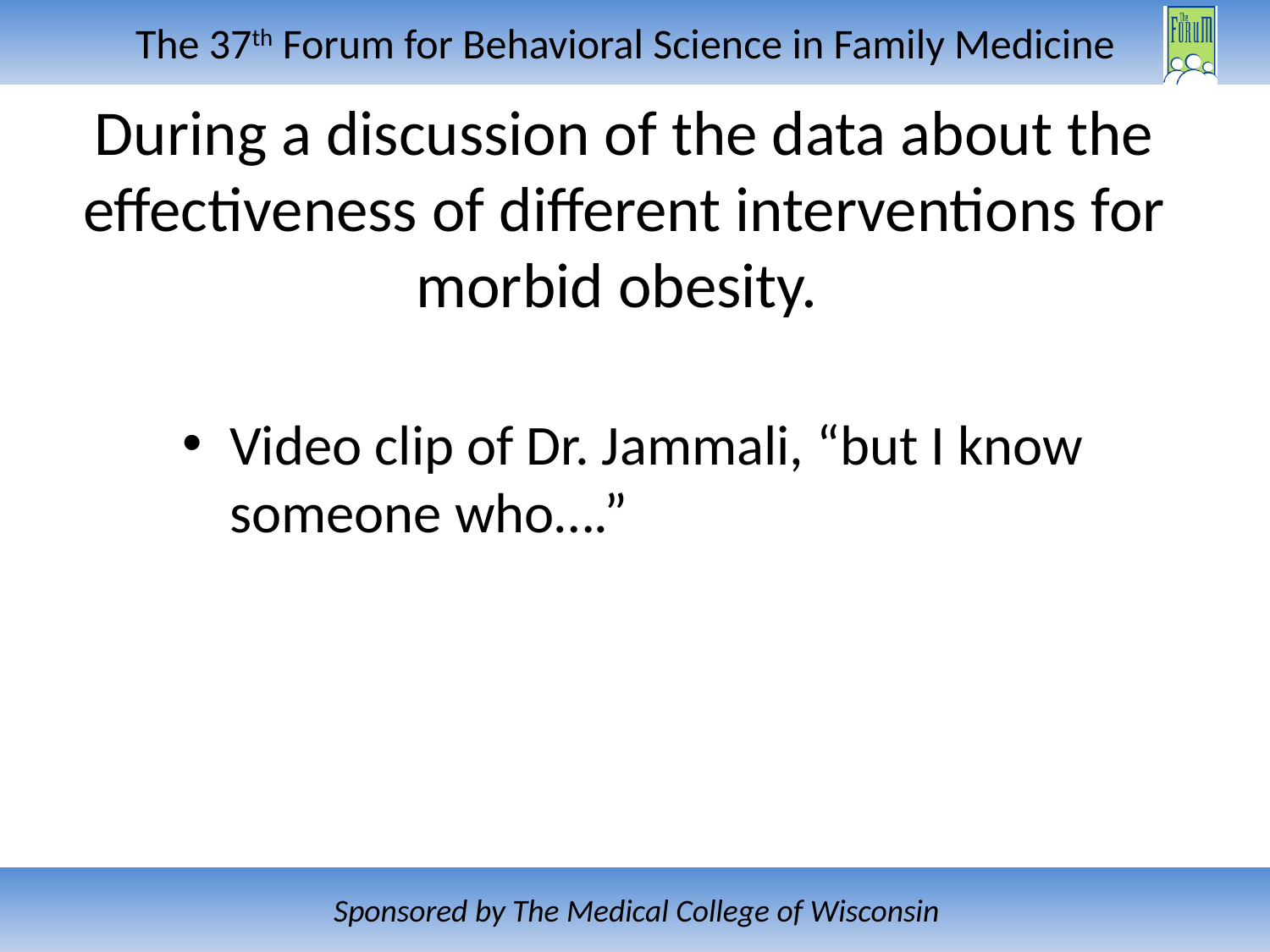

# During a discussion of the data about the effectiveness of different interventions for morbid obesity.
Video clip of Dr. Jammali, “but I know someone who….”